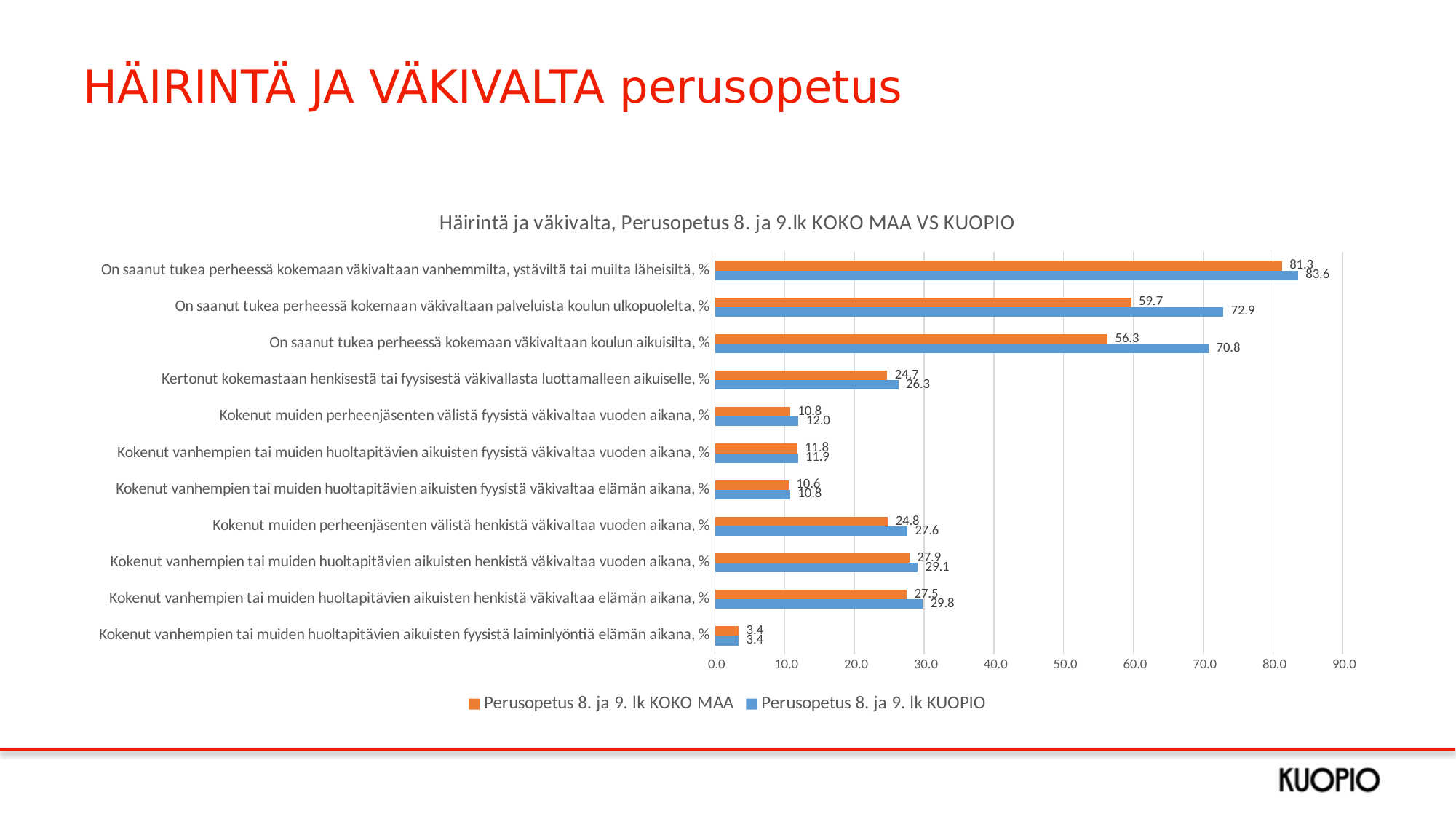

# HÄIRINTÄ JA VÄKIVALTA perusopetus

### Chart: Häirintä ja väkivalta, Perusopetus 8. ja 9.lk KOKO MAA VS KUOPIO

| Category | Perusopetus 8. ja 9. lk KUOPIO | Perusopetus 8. ja 9. lk KOKO MAA |
|---|---|---|
| Kokenut vanhempien tai muiden huoltapitävien aikuisten fyysistä laiminlyöntiä elämän aikana, % | 3.4 | 3.4 |
| Kokenut vanhempien tai muiden huoltapitävien aikuisten henkistä väkivaltaa elämän aikana, % | 29.8 | 27.5 |
| Kokenut vanhempien tai muiden huoltapitävien aikuisten henkistä väkivaltaa vuoden aikana, % | 29.1 | 27.9 |
| Kokenut muiden perheenjäsenten välistä henkistä väkivaltaa vuoden aikana, % | 27.6 | 24.8 |
| Kokenut vanhempien tai muiden huoltapitävien aikuisten fyysistä väkivaltaa elämän aikana, % | 10.8 | 10.6 |
| Kokenut vanhempien tai muiden huoltapitävien aikuisten fyysistä väkivaltaa vuoden aikana, % | 11.9 | 11.8 |
| Kokenut muiden perheenjäsenten välistä fyysistä väkivaltaa vuoden aikana, % | 12.0 | 10.8 |
| Kertonut kokemastaan henkisestä tai fyysisestä väkivallasta luottamalleen aikuiselle, % | 26.3 | 24.7 |
| On saanut tukea perheessä kokemaan väkivaltaan koulun aikuisilta, % | 70.8 | 56.3 |
| On saanut tukea perheessä kokemaan väkivaltaan palveluista koulun ulkopuolelta, % | 72.9 | 59.7 |
| On saanut tukea perheessä kokemaan väkivaltaan vanhemmilta, ystäviltä tai muilta läheisiltä, % | 83.6 | 81.3 |